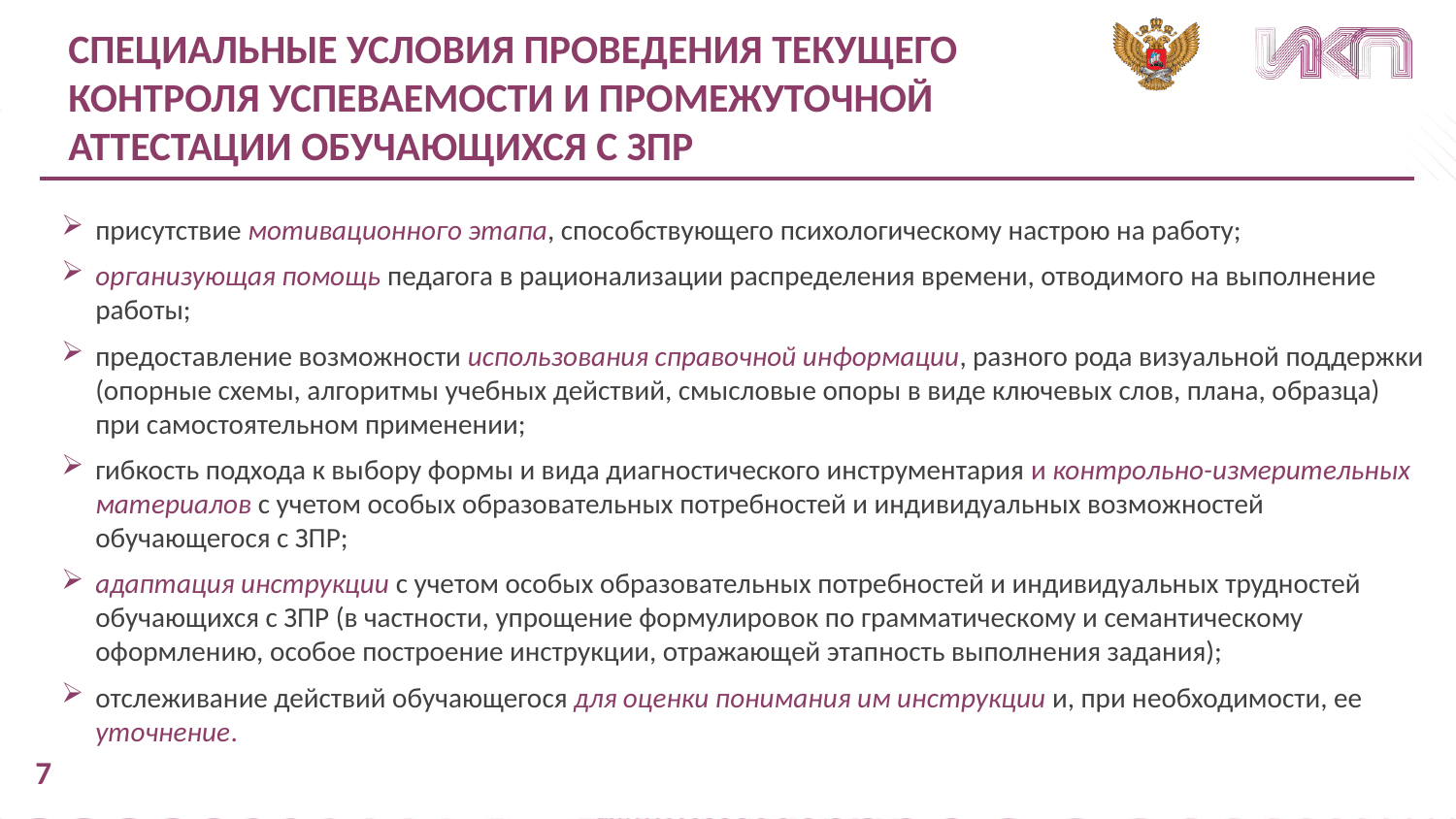

СПЕЦИАЛЬНЫЕ УСЛОВИЯ ПРОВЕДЕНИЯ ТЕКУЩЕГО КОНТРОЛЯ УСПЕВАЕМОСТИ И ПРОМЕЖУТОЧНОЙ АТТЕСТАЦИИ ОБУЧАЮЩИХСЯ С ЗПР

присутствие мотивационного этапа, способствующего психологическому настрою на работу;
организующая помощь педагога в рационализации распределения времени, отводимого на выполнение работы;
предоставление возможности использования справочной информации, разного рода визуальной поддержки (опорные схемы, алгоритмы учебных действий, смысловые опоры в виде ключевых слов, плана, образца) при самостоятельном применении;
гибкость подхода к выбору формы и вида диагностического инструментария и контрольно-измерительных материалов с учетом особых образовательных потребностей и индивидуальных возможностей обучающегося с ЗПР;
адаптация инструкции с учетом особых образовательных потребностей и индивидуальных трудностей обучающихся с ЗПР (в частности, упрощение формулировок по грамматическому и семантическому оформлению, особое построение инструкции, отражающей этапность выполнения задания);
отслеживание действий обучающегося для оценки понимания им инструкции и, при необходимости, ее уточнение.
7